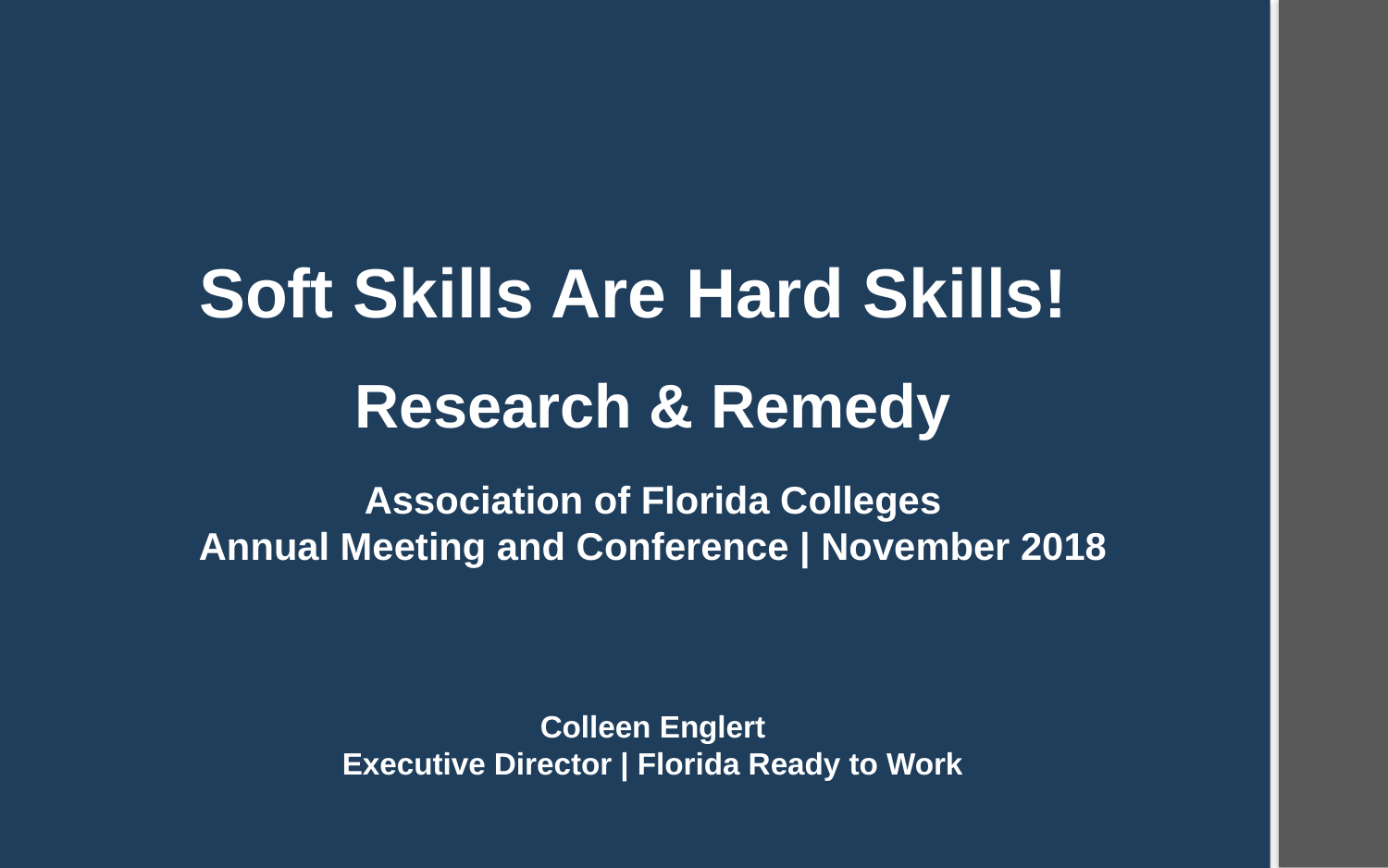

Soft Skills Are Hard Skills!
Research & Remedy
Association of Florida Colleges
Annual Meeting and Conference | November 2018

Colleen Englert
Executive Director | Florida Ready to Work